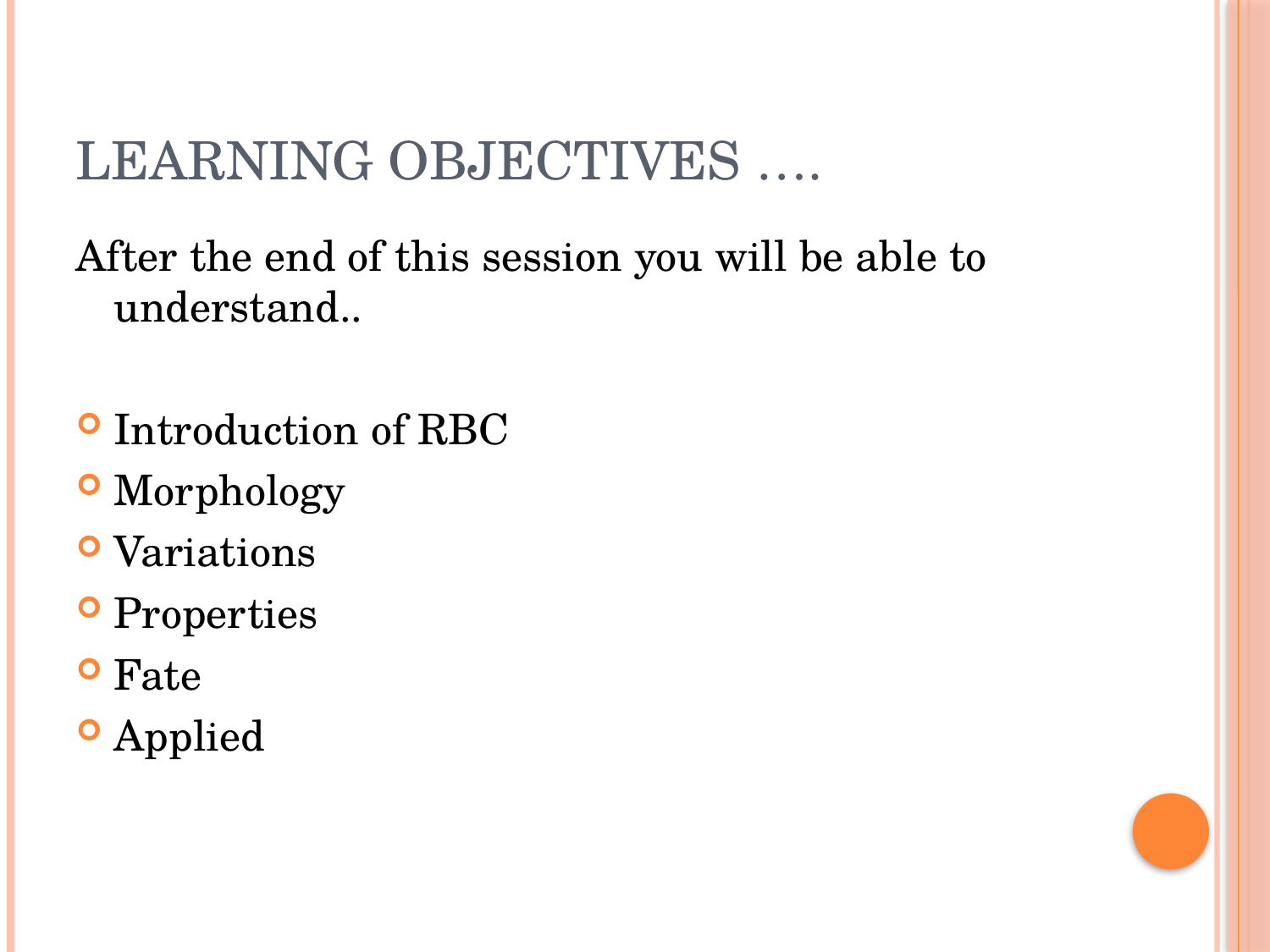

# Learning objectives ….
After the end of this session you will be able to understand..

Introduction of RBC
Morphology
Variations
Properties
Fate
Applied